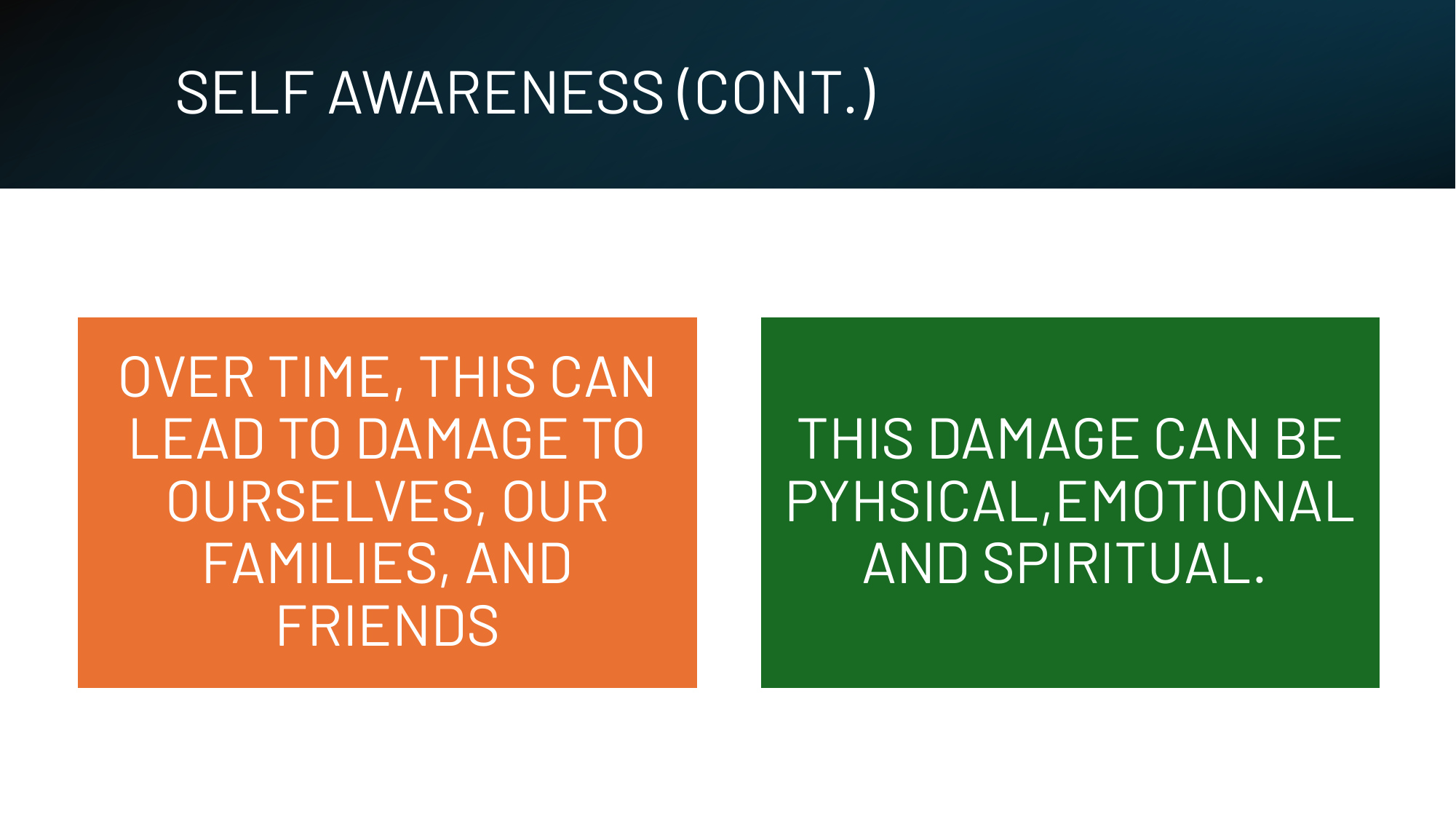

# SELF AWARENESS (CONT.)
OVER TIME, THIS CAN LEAD TO DAMAGE TO OURSELVES, OUR FAMILIES, AND FRIENDS
THIS DAMAGE CAN BE PYHSICAL,EMOTIONAL AND SPIRITUAL.